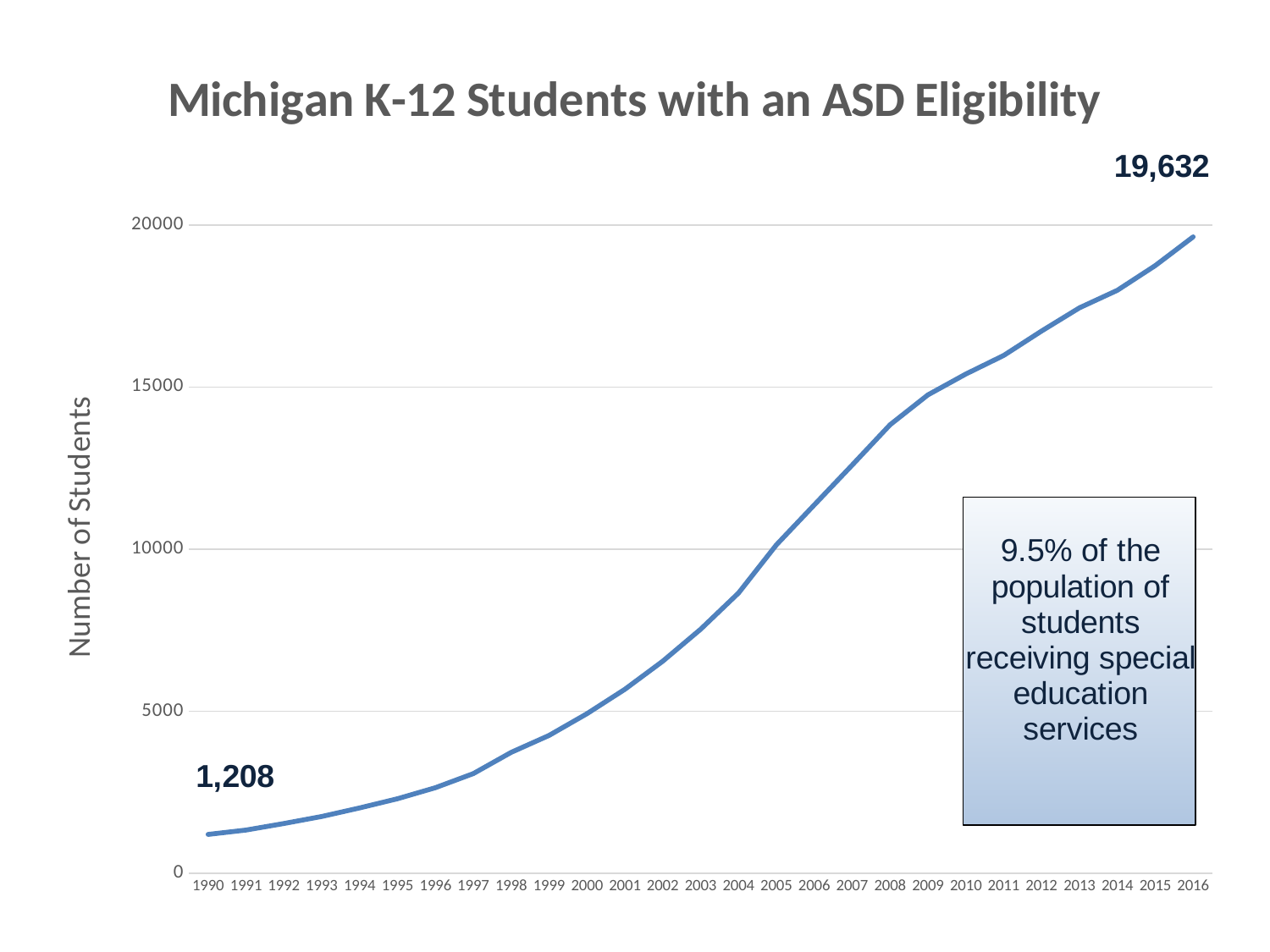

### Chart: Michigan K-12 Students with an ASD Eligibility

| Category |   |
|---|---|
| 1990 | 1208.0 |
| 1991 | 1342.0 |
| 1992 | 1543.0 |
| 1993 | 1760.0 |
| 1994 | 2024.0 |
| 1995 | 2308.0 |
| 1996 | 2648.0 |
| 1997 | 3083.0 |
| 1998 | 3737.0 |
| 1999 | 4260.0 |
| 2000 | 4930.0 |
| 2001 | 5682.0 |
| 2002 | 6546.0 |
| 2003 | 7533.0 |
| 2004 | 8650.0 |
| 2005 | 10133.0 |
| 2006 | 11366.0 |
| 2007 | 12595.0 |
| 2008 | 13839.0 |
| 2009 | 14760.0 |
| 2010 | 15403.0 |
| 2011 | 15976.0 |
| 2012 | 16730.0 |
| 2013 | 17444.0 |
| 2014 | 17986.0 |
| 2015 | 18746.0 |
| 2016 | 19632.0 |